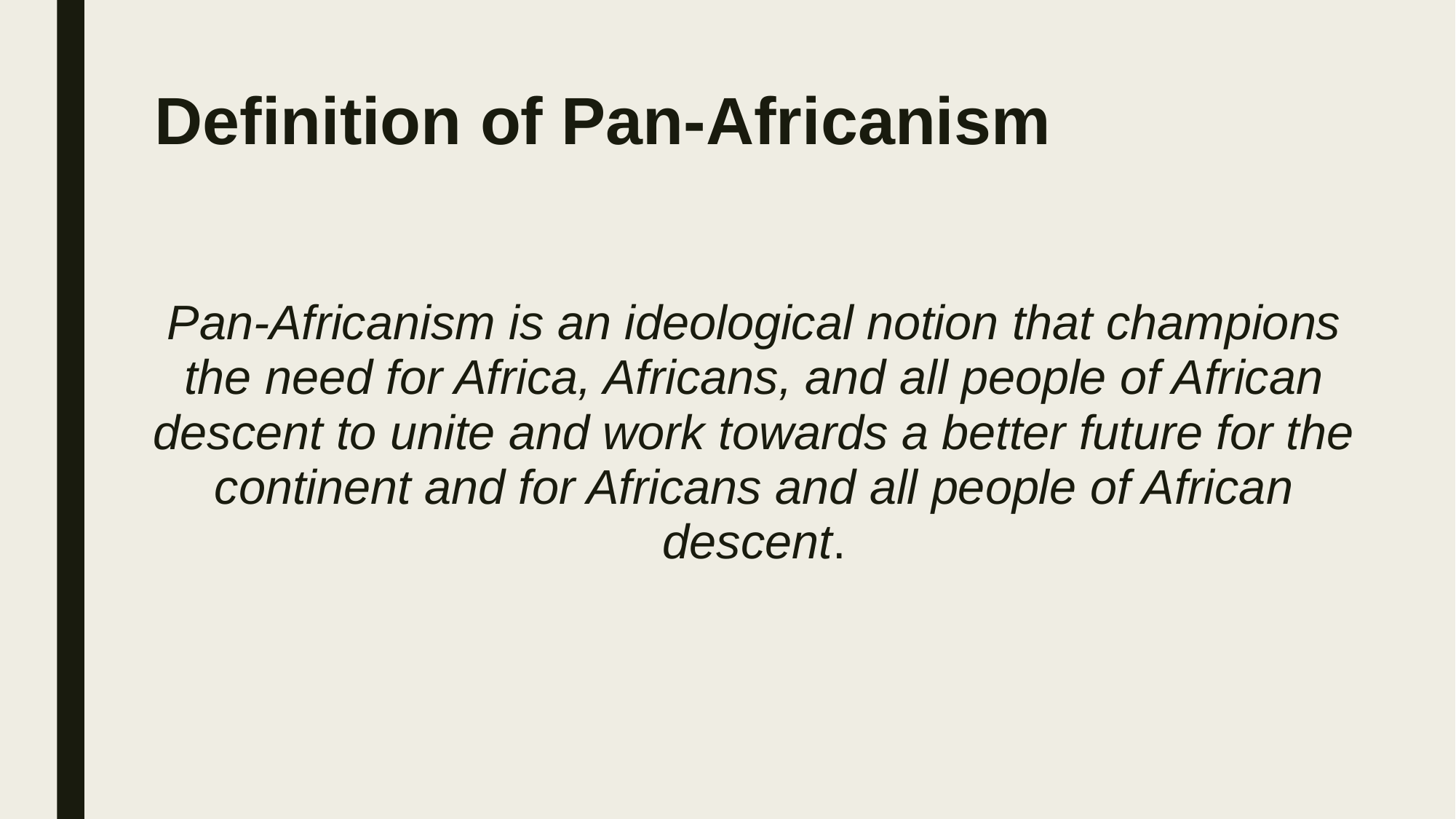

# Definition of Pan-Africanism
Pan-Africanism is an ideological notion that champions the need for Africa, Africans, and all people of African descent to unite and work towards a better future for the continent and for Africans and all people of African descent.